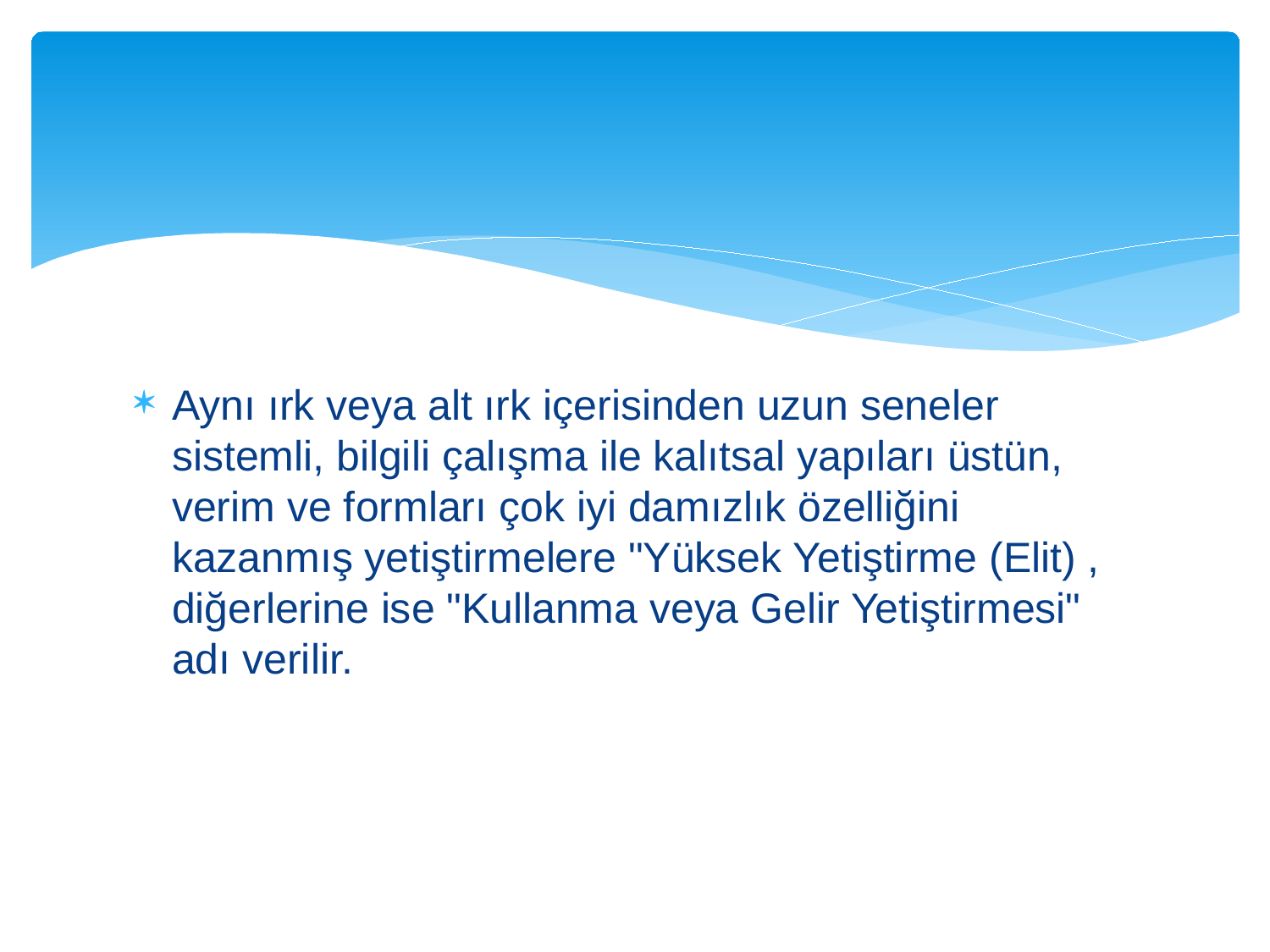

#
Aynı ırk veya alt ırk içerisinden uzun seneler sistemli, bilgili çalışma ile kalıtsal yapıları üstün, verim ve formları çok iyi damızlık özelliğini kazanmış yetiştirmelere "Yüksek Yetiştirme (Elit) , diğerlerine ise "Kullanma veya Gelir Yetiştirmesi" adı verilir.